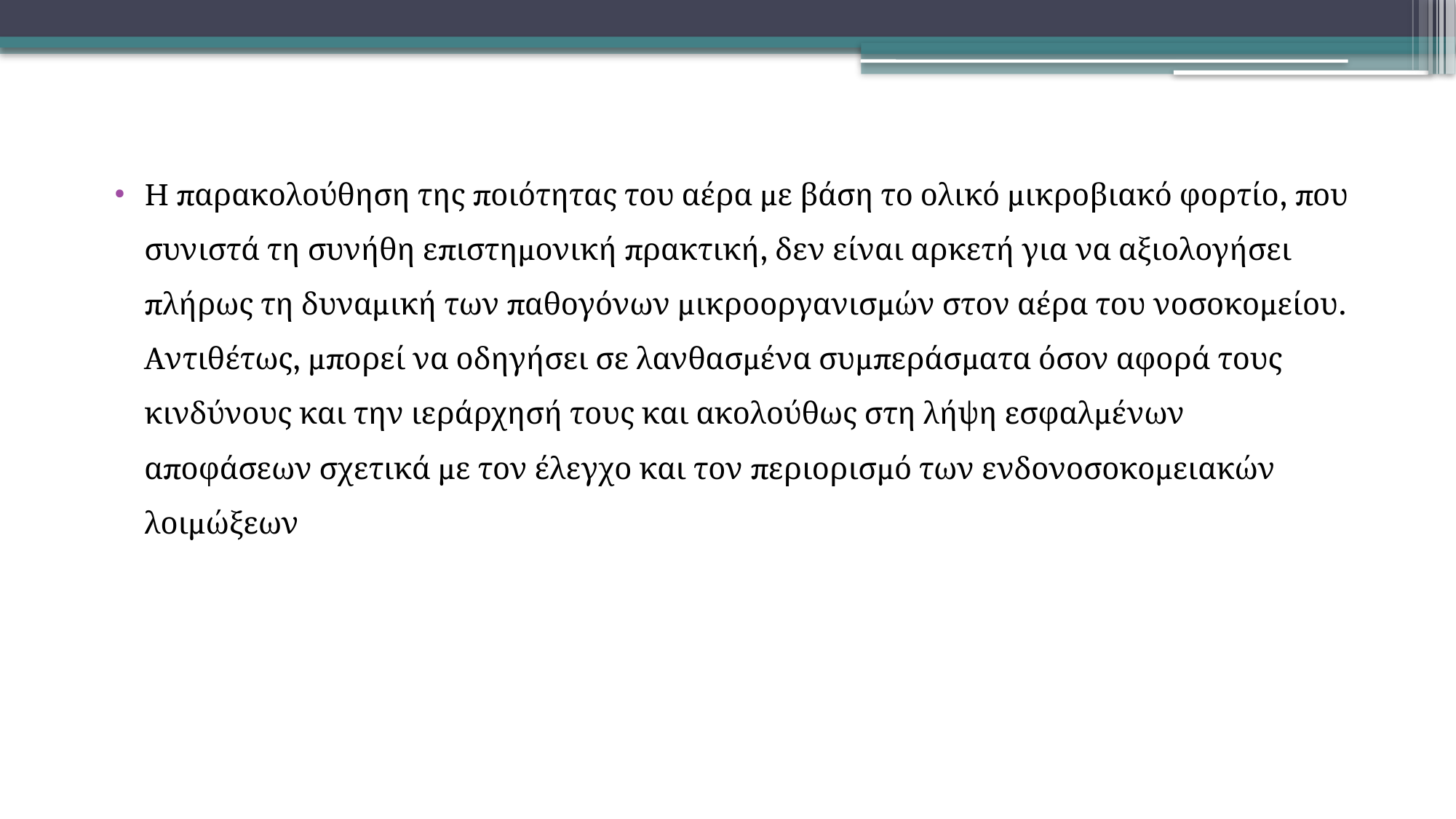

Η παρακολούθηση της ποιότητας του αέρα με βάση το ολικό μικροβιακό φορτίο, που συνιστά τη συνήθη επιστημονική πρακτική, δεν είναι αρκετή για να αξιολογήσει πλήρως τη δυναμική των παθογόνων μικροοργανισμών στον αέρα του νοσοκομείου. Αντιθέτως, μπορεί να οδηγήσει σε λανθασμένα συμπεράσματα όσον αφορά τους κινδύνους και την ιεράρχησή τους και ακολούθως στη λήψη εσφαλμένων αποφάσεων σχετικά με τον έλεγχο και τον περιορισμό των ενδονοσοκομειακών λοιμώξεων